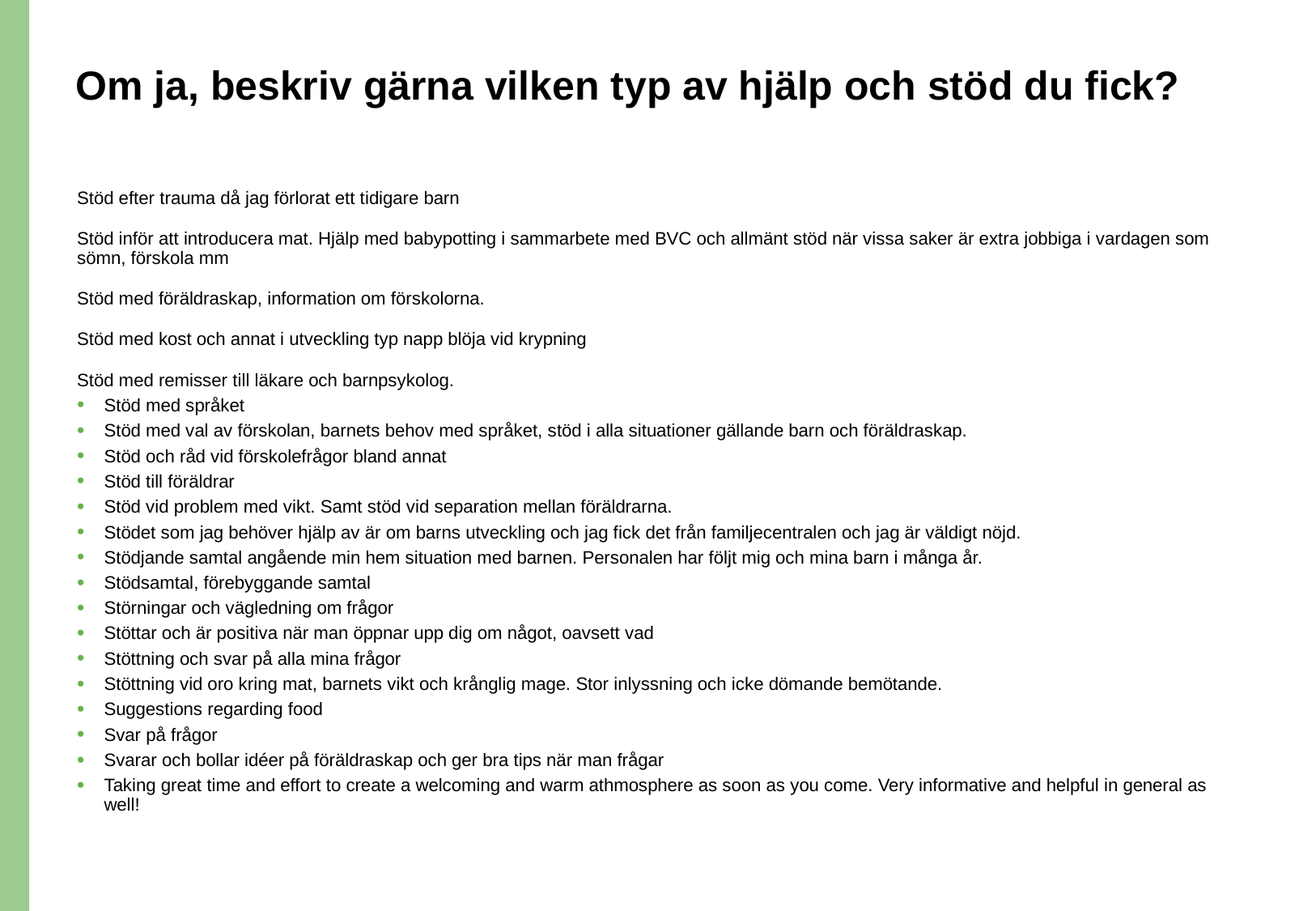

# Om ja, beskriv gärna vilken typ av hjälp och stöd du fick?
Stöd efter trauma då jag förlorat ett tidigare barn
Stöd inför att introducera mat. Hjälp med babypotting i sammarbete med BVC och allmänt stöd när vissa saker är extra jobbiga i vardagen som sömn, förskola mm
Stöd med föräldraskap, information om förskolorna.
Stöd med kost och annat i utveckling typ napp blöja vid krypning
Stöd med remisser till läkare och barnpsykolog.
Stöd med språket
Stöd med val av förskolan, barnets behov med språket, stöd i alla situationer gällande barn och föräldraskap.
Stöd och råd vid förskolefrågor bland annat
Stöd till föräldrar
Stöd vid problem med vikt. Samt stöd vid separation mellan föräldrarna.
Stödet som jag behöver hjälp av är om barns utveckling och jag fick det från familjecentralen och jag är väldigt nöjd.
Stödjande samtal angående min hem situation med barnen. Personalen har följt mig och mina barn i många år.
Stödsamtal, förebyggande samtal
Störningar och vägledning om frågor
Stöttar och är positiva när man öppnar upp dig om något, oavsett vad
Stöttning och svar på alla mina frågor
Stöttning vid oro kring mat, barnets vikt och krånglig mage. Stor inlyssning och icke dömande bemötande.
Suggestions regarding food
Svar på frågor
Svarar och bollar idéer på föräldraskap och ger bra tips när man frågar
Taking great time and effort to create a welcoming and warm athmosphere as soon as you come. Very informative and helpful in general as well!